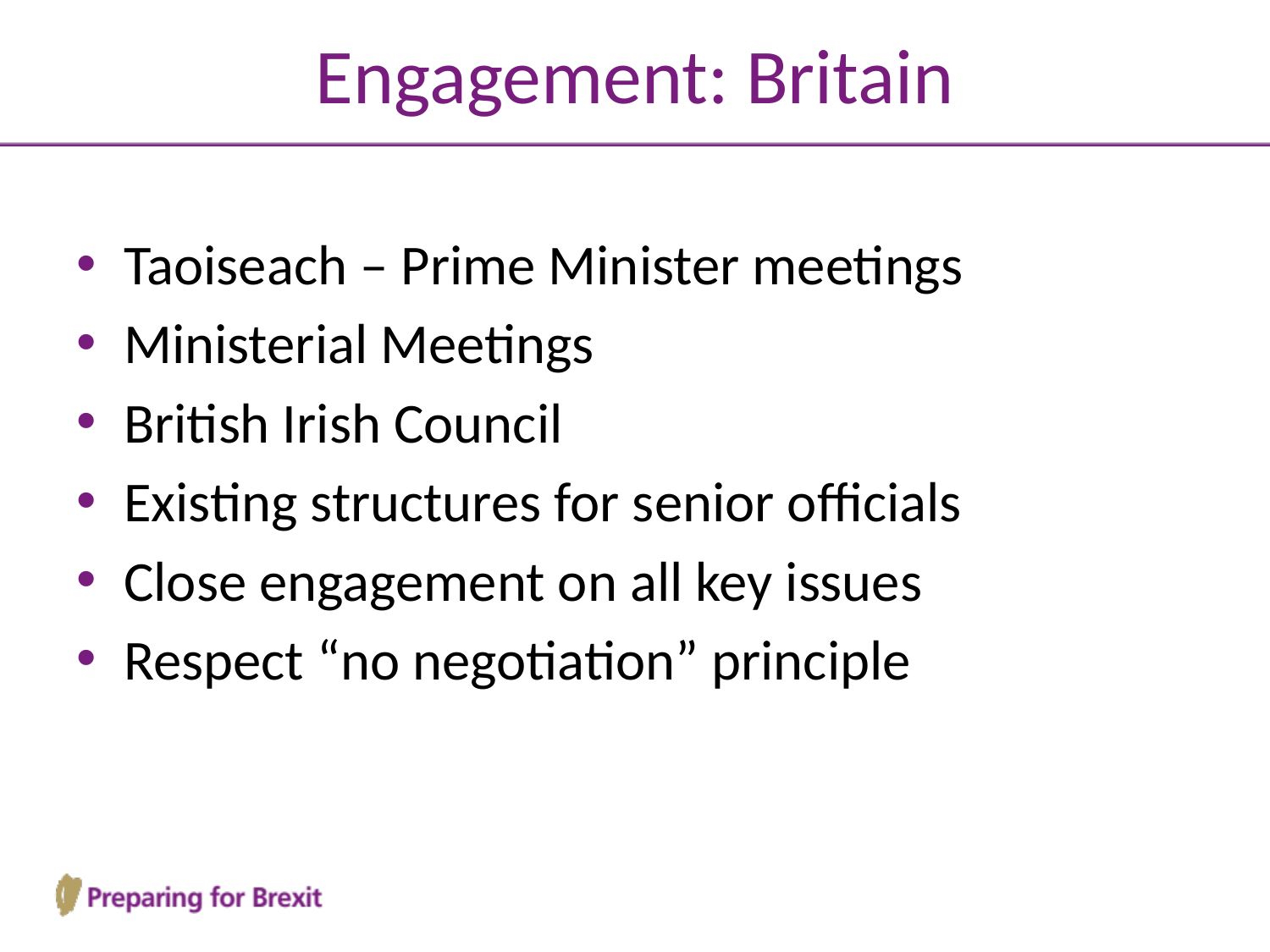

# Engagement: Britain
Taoiseach – Prime Minister meetings
Ministerial Meetings
British Irish Council
Existing structures for senior officials
Close engagement on all key issues
Respect “no negotiation” principle